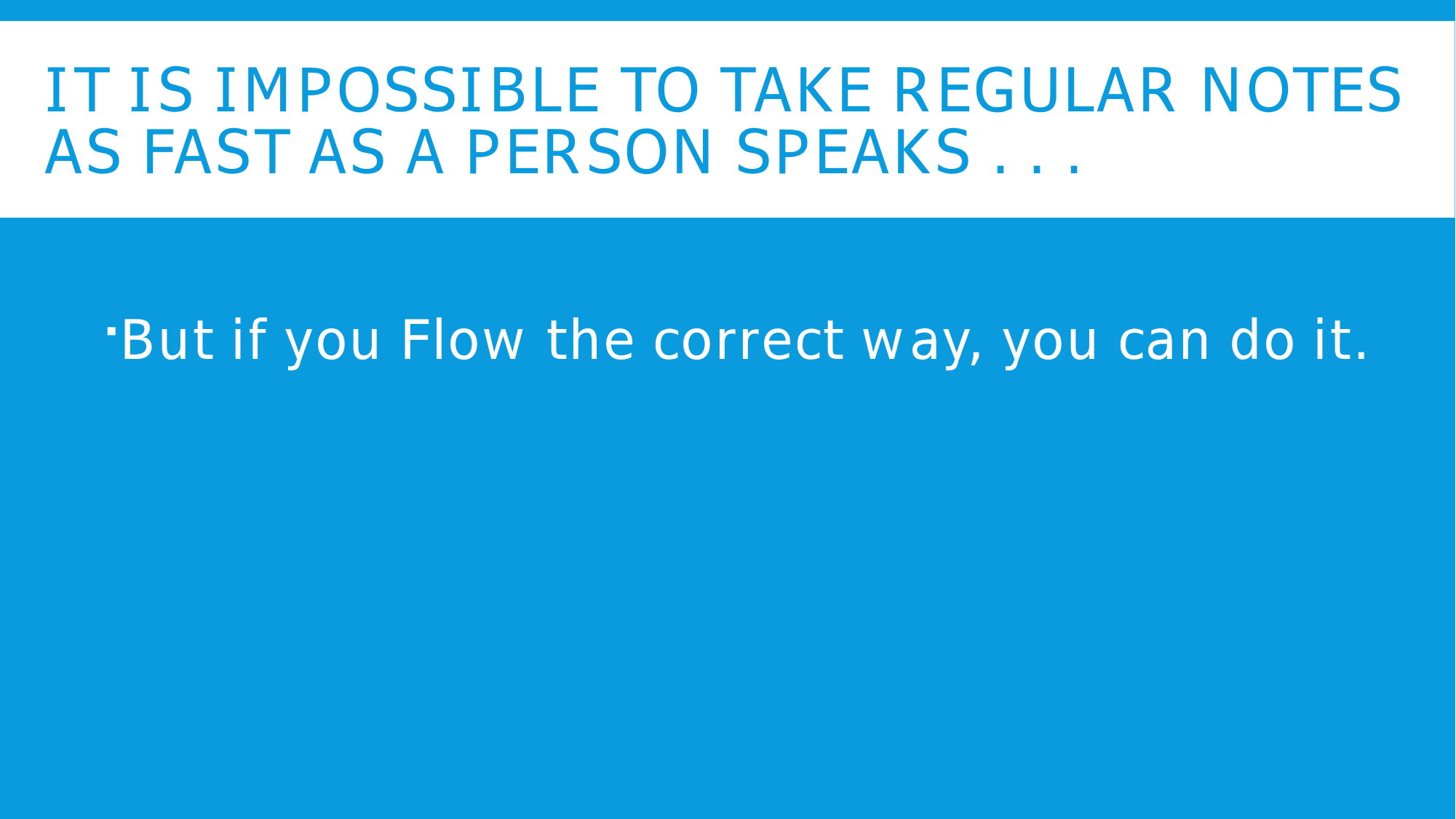

# It is impossible to take REGULAR notes as fast as a person speaks . . .
But if you Flow the correct way, you can do it.